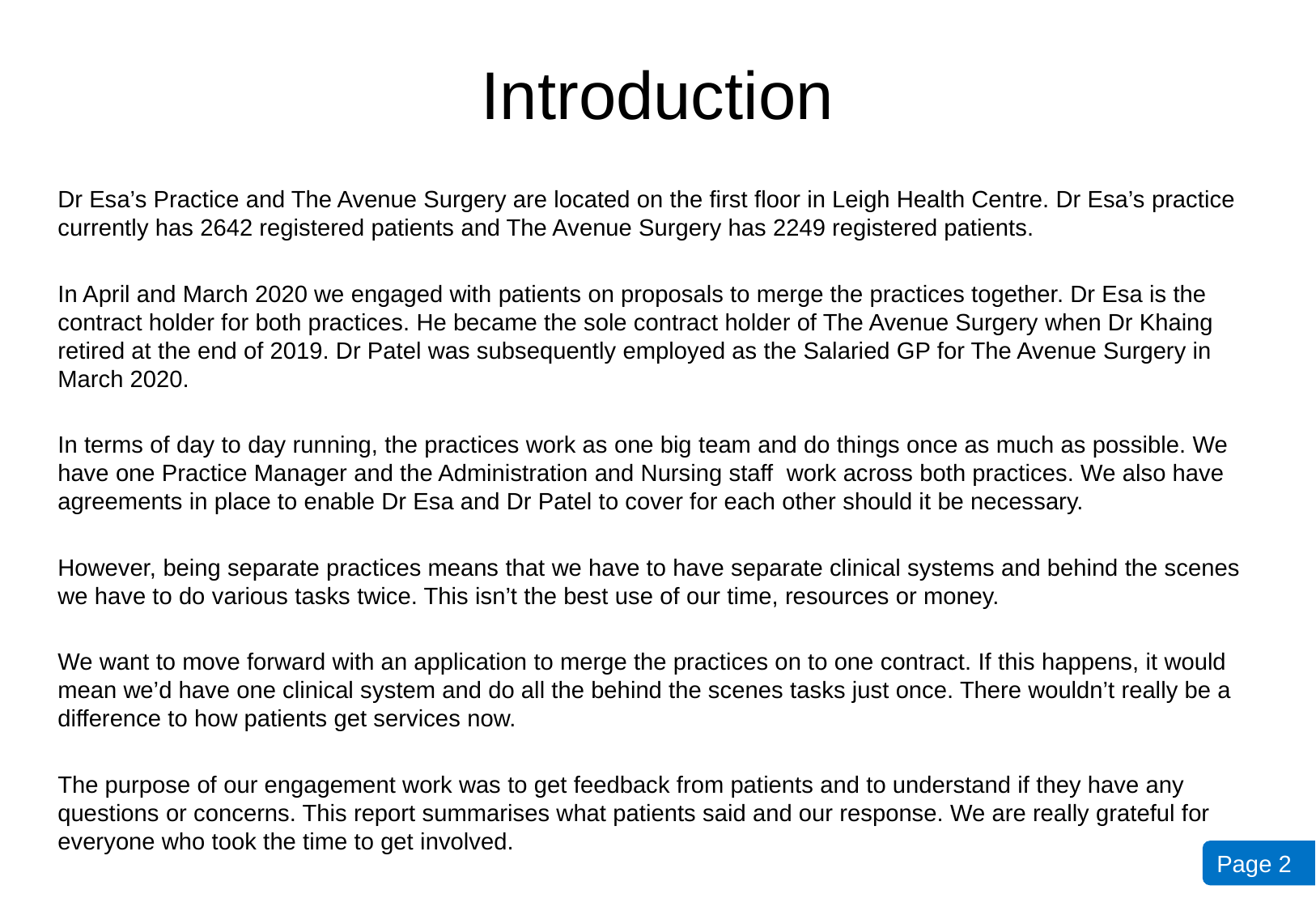

# Introduction
Dr Esa’s Practice and The Avenue Surgery are located on the first floor in Leigh Health Centre. Dr Esa’s practice  currently has 2642 registered patients and The Avenue Surgery has 2249 registered patients.

In April and March 2020 we engaged with patients on proposals to merge the practices together. Dr Esa is the contract holder for both practices. He became the sole contract holder of The Avenue Surgery when Dr Khaing retired at the end of 2019. Dr Patel was subsequently employed as the Salaried GP for The Avenue Surgery in March 2020.

In terms of day to day running, the practices work as one big team and do things once as much as possible. We have one Practice Manager and the Administration and Nursing staff  work across both practices. We also have agreements in place to enable Dr Esa and Dr Patel to cover for each other should it be necessary.

However, being separate practices means that we have to have separate clinical systems and behind the scenes we have to do various tasks twice. This isn’t the best use of our time, resources or money.

We want to move forward with an application to merge the practices on to one contract. If this happens, it would mean we’d have one clinical system and do all the behind the scenes tasks just once. There wouldn’t really be a difference to how patients get services now.

The purpose of our engagement work was to get feedback from patients and to understand if they have any questions or concerns. This report summarises what patients said and our response. We are really grateful for everyone who took the time to get involved.
Page 2